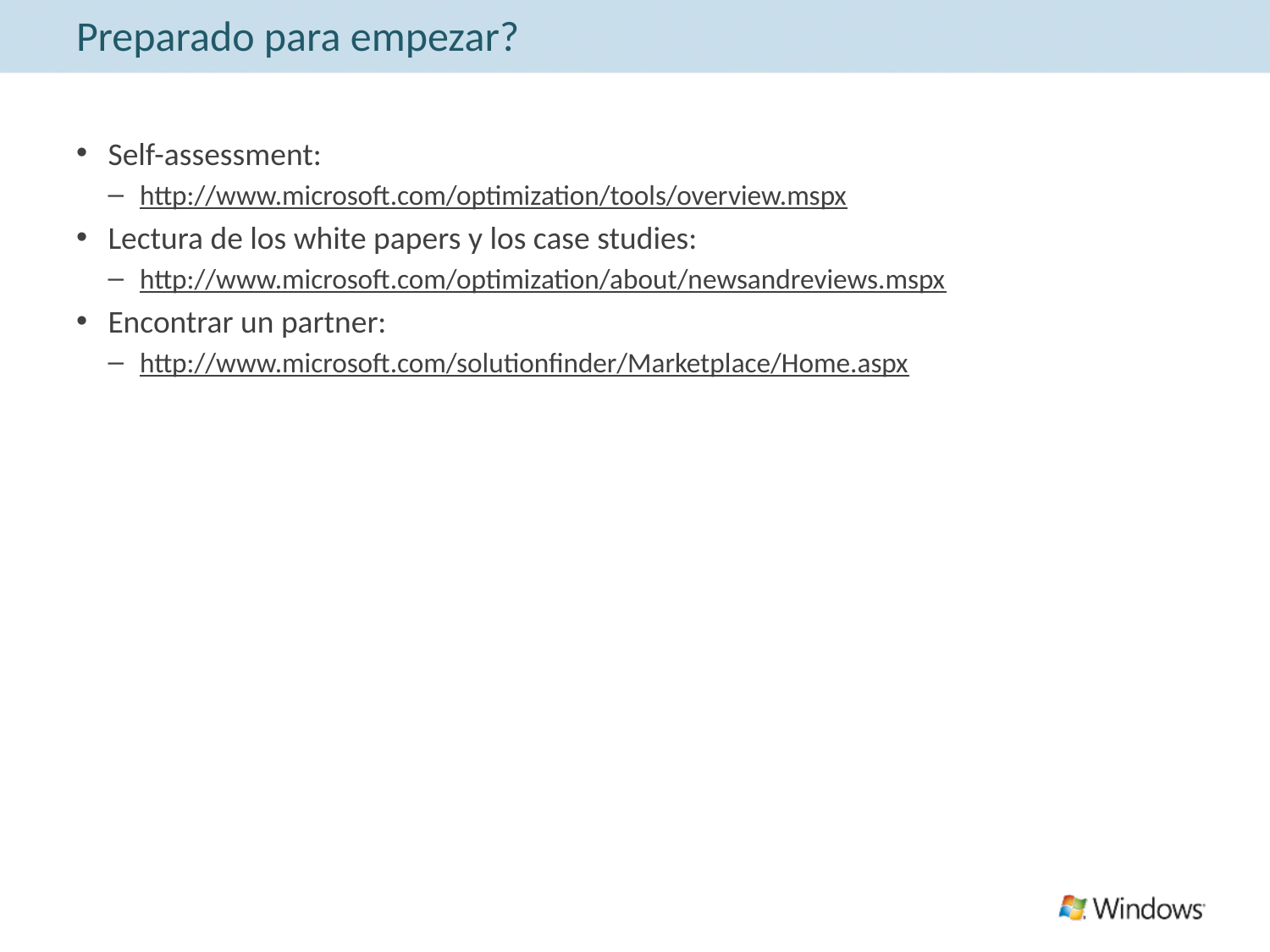

# Preparado para empezar?
Self-assessment:
http://www.microsoft.com/optimization/tools/overview.mspx
Lectura de los white papers y los case studies:
http://www.microsoft.com/optimization/about/newsandreviews.mspx
Encontrar un partner:
http://www.microsoft.com/solutionfinder/Marketplace/Home.aspx